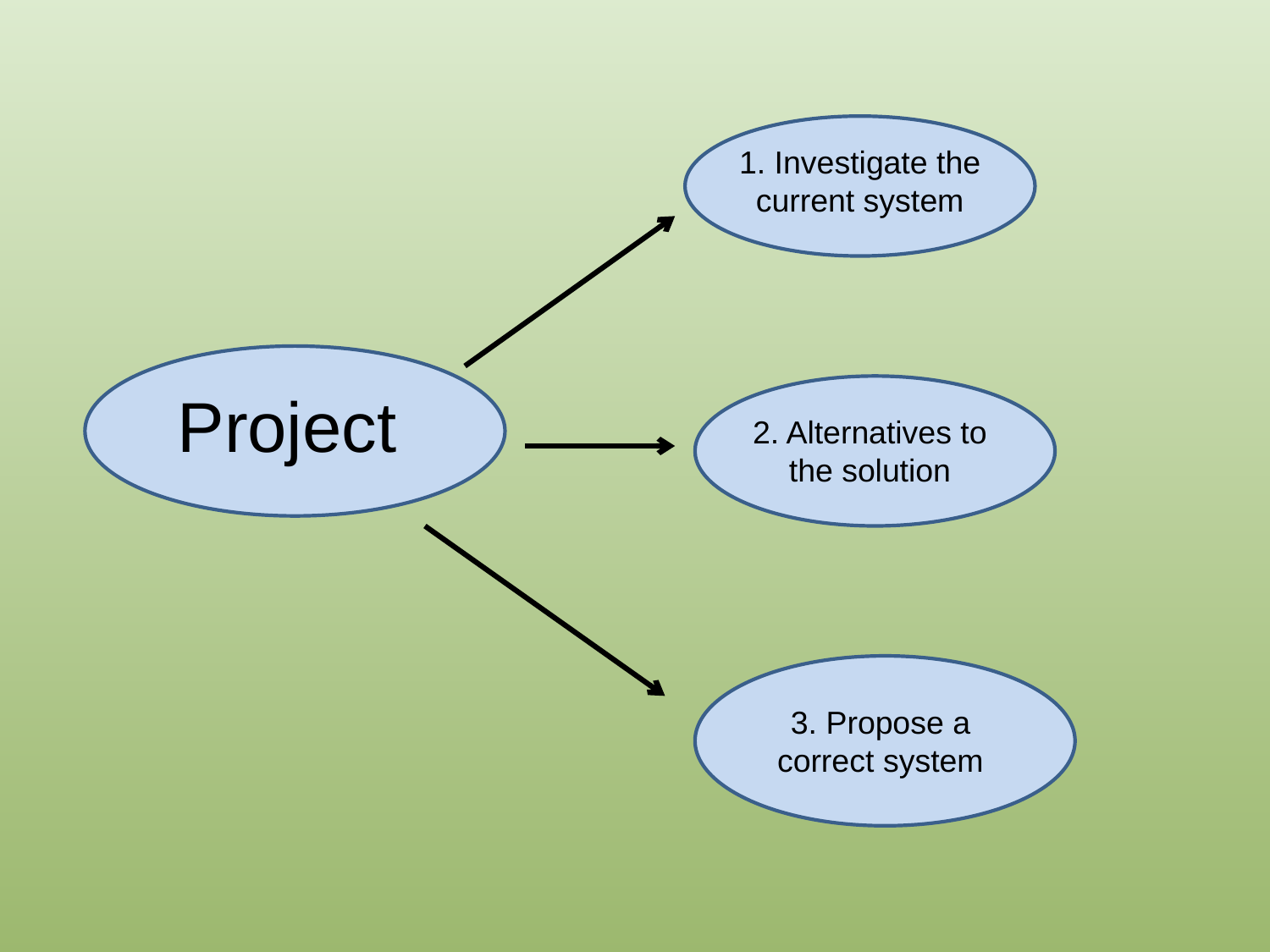

1. Investigate the current system

Project

2. Alternatives to the solution

3. Propose a  correct system